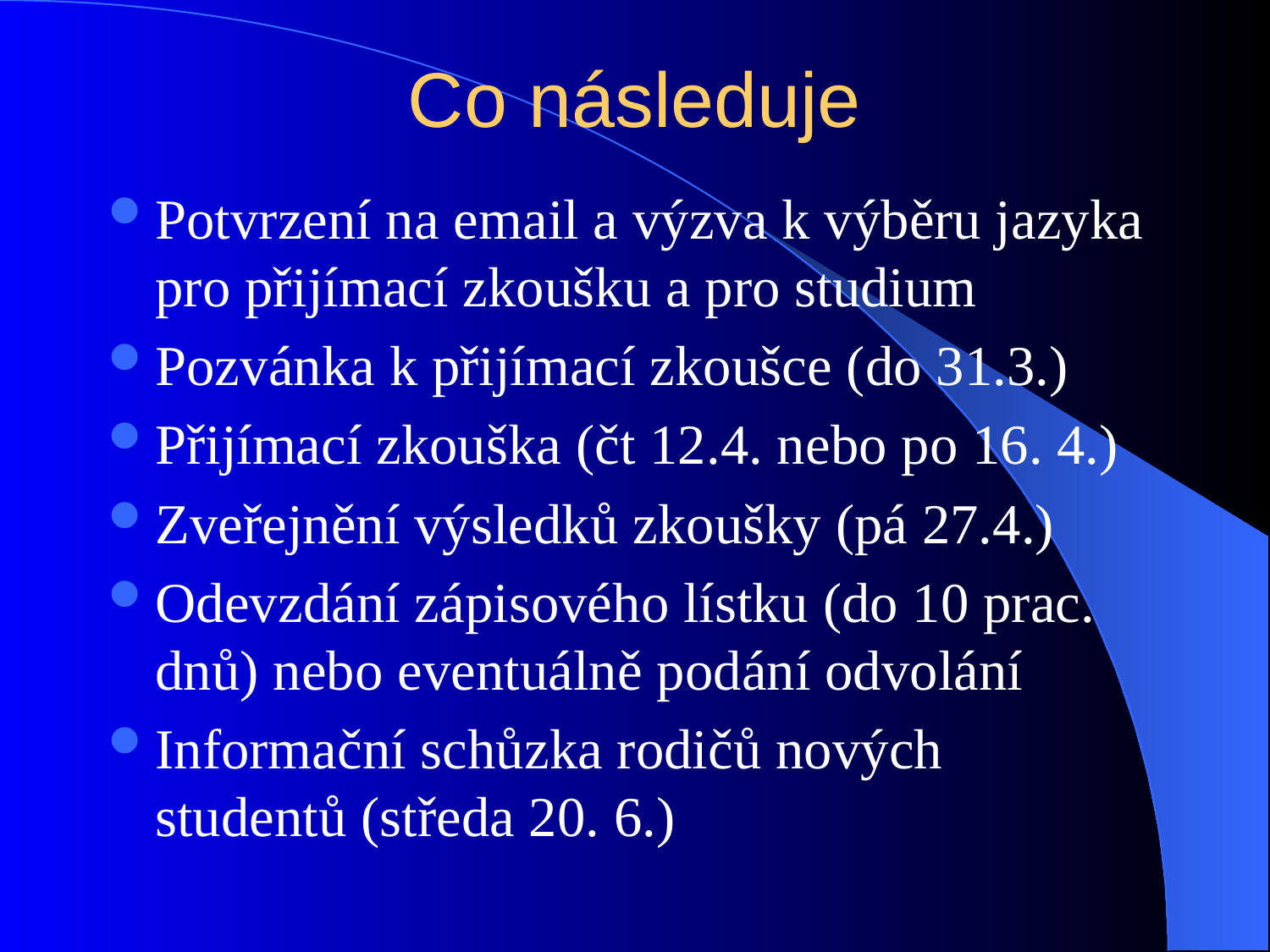

# Co následuje
Potvrzení na email a výzva k výběru jazyka pro přijímací zkoušku a pro studium
Pozvánka k přijímací zkoušce (do 31.3.)
Přijímací zkouška (čt 12.4. nebo po 16. 4.)
Zveřejnění výsledků zkoušky (pá 27.4.)
Odevzdání zápisového lístku (do 10 prac. dnů) nebo eventuálně podání odvolání
Informační schůzka rodičů nových
studentů (středa 20. 6.)